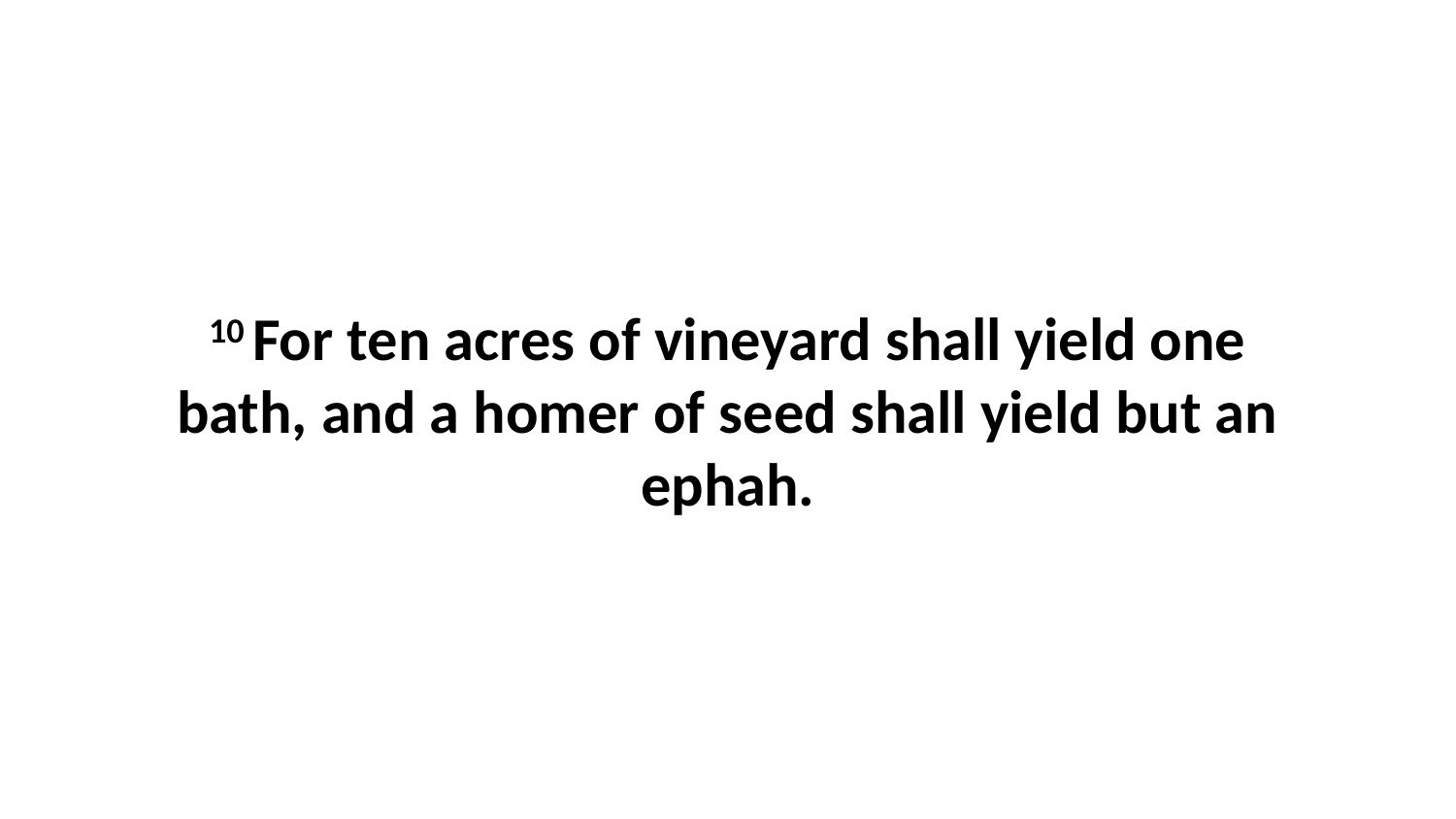

10 For ten acres of vineyard shall yield one bath, and a homer of seed shall yield but an ephah.